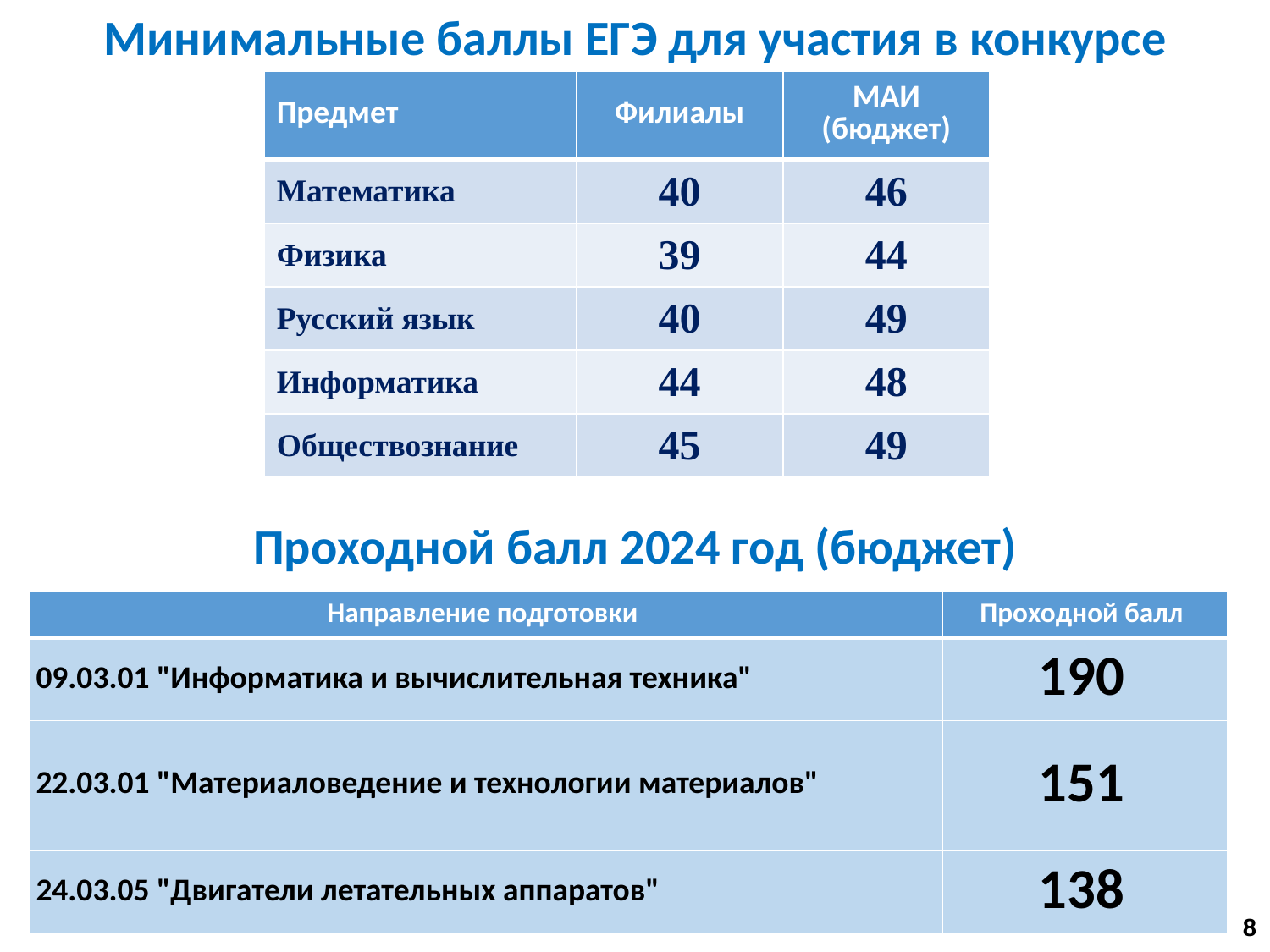

Минимальные баллы ЕГЭ для участия в конкурсе
| Предмет | Филиалы | МАИ (бюджет) |
| --- | --- | --- |
| Математика | 40 | 46 |
| Физика | 39 | 44 |
| Русский язык | 40 | 49 |
| Информатика | 44 | 48 |
| Обществознание | 45 | 49 |
Проходной балл 2024 год (бюджет)
| Направление подготовки | Проходной балл |
| --- | --- |
| 09.03.01 "Информатика и вычислительная техника" | 190 |
| 22.03.01 "Материаловедение и технологии материалов" | 151 |
| 24.03.05 "Двигатели летательных аппаратов" | 138 |
8